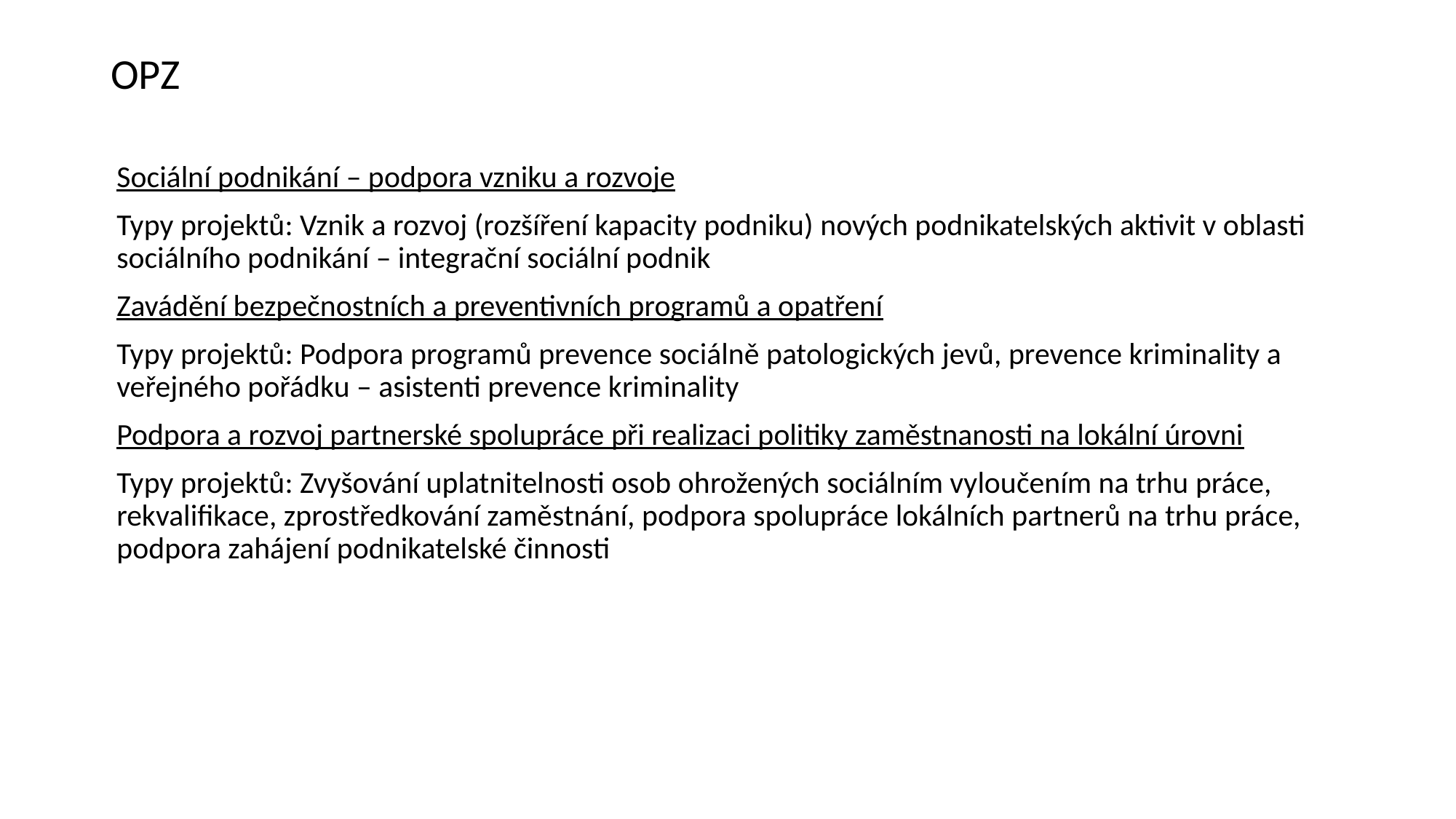

# OPZ
Sociální podnikání – podpora vzniku a rozvoje
Typy projektů: Vznik a rozvoj (rozšíření kapacity podniku) nových podnikatelských aktivit v oblasti sociálního podnikání – integrační sociální podnik
Zavádění bezpečnostních a preventivních programů a opatření
Typy projektů: Podpora programů prevence sociálně patologických jevů, prevence kriminality a veřejného pořádku – asistenti prevence kriminality
Podpora a rozvoj partnerské spolupráce při realizaci politiky zaměstnanosti na lokální úrovni
Typy projektů: Zvyšování uplatnitelnosti osob ohrožených sociálním vyloučením na trhu práce, rekvalifikace, zprostředkování zaměstnání, podpora spolupráce lokálních partnerů na trhu práce, podpora zahájení podnikatelské činnosti